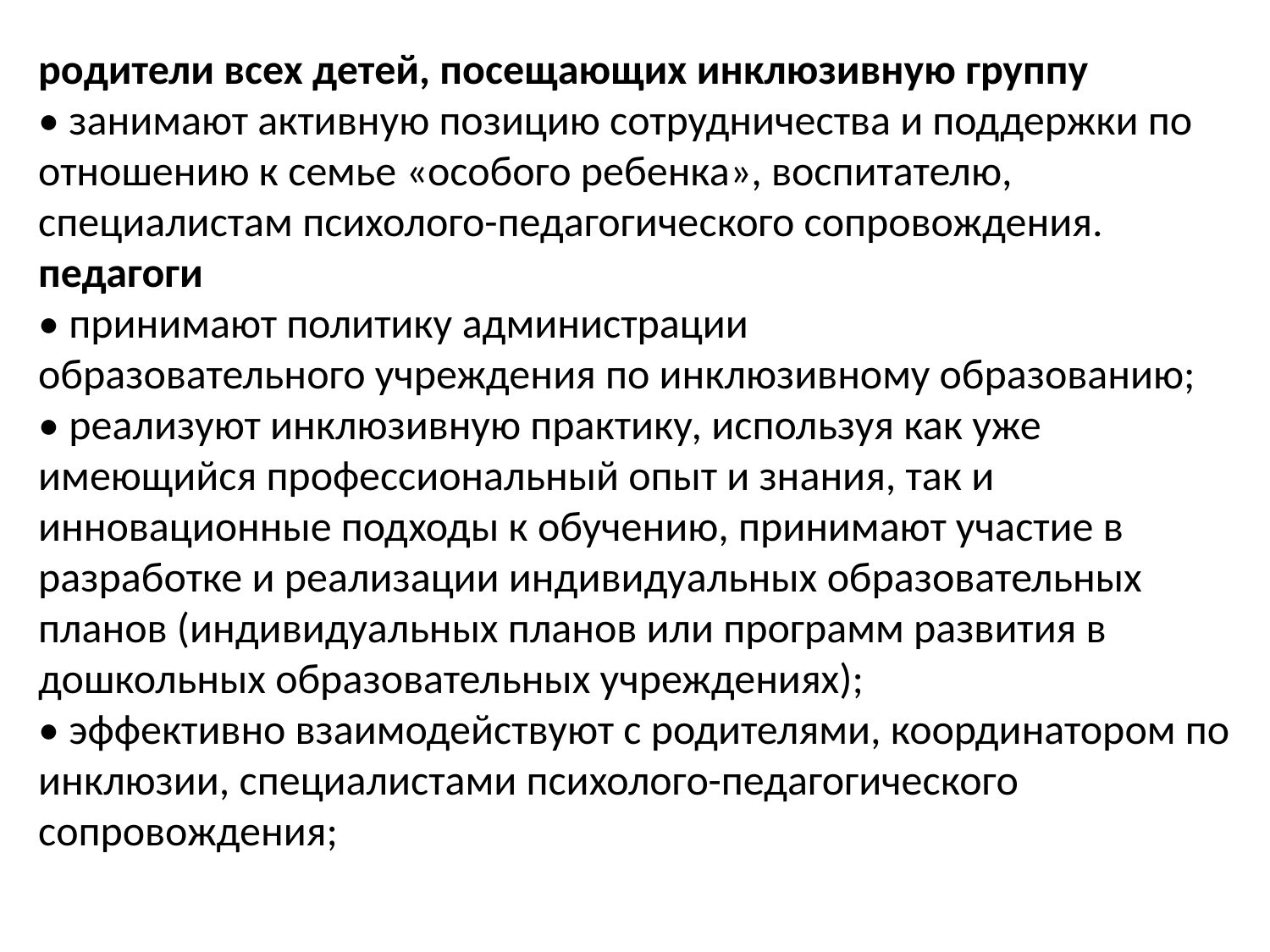

родители всех детей, посещающих инклюзивную группу
• занимают активную позицию сотрудничества и поддержки по отношению к семье «особого ребенка», воспитателю, специалистам психолого-педагогического сопровождения.
педагоги
• принимают политику администрации
образовательного учреждения по инклюзивному образованию;
• реализуют инклюзивную практику, используя как уже  имеющийся профессиональный опыт и знания, так и инновационные подходы к обучению, принимают участие в разработке и реализации индивидуальных образовательных планов (индивидуальных планов или программ развития в дошкольных образовательных учреждениях);
• эффективно взаимодействуют с родителями, координатором по инклюзии, специалистами психолого-педагогического сопровождения;